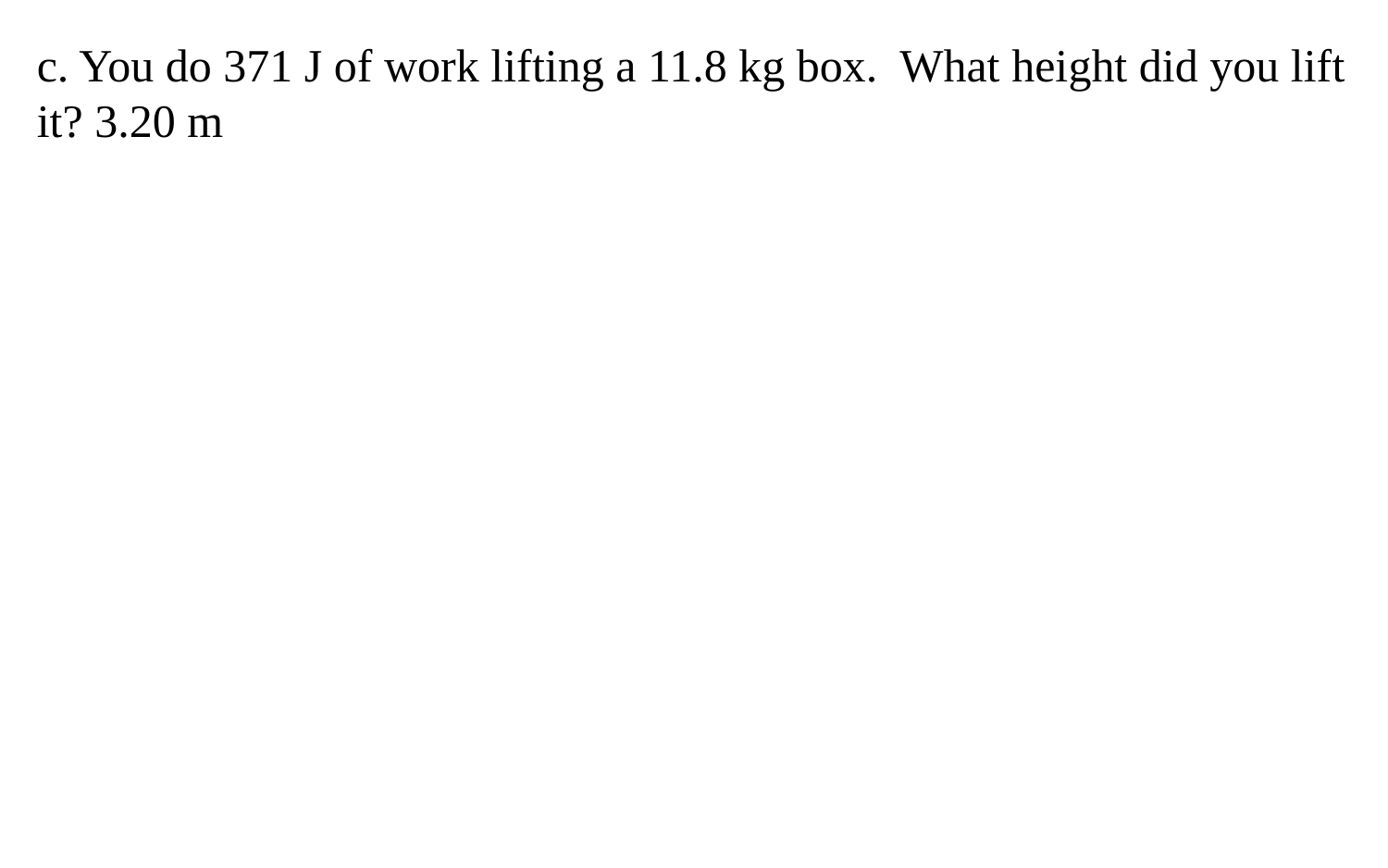

c. You do 371 J of work lifting a 11.8 kg box.  What height did you lift it? 3.20 m